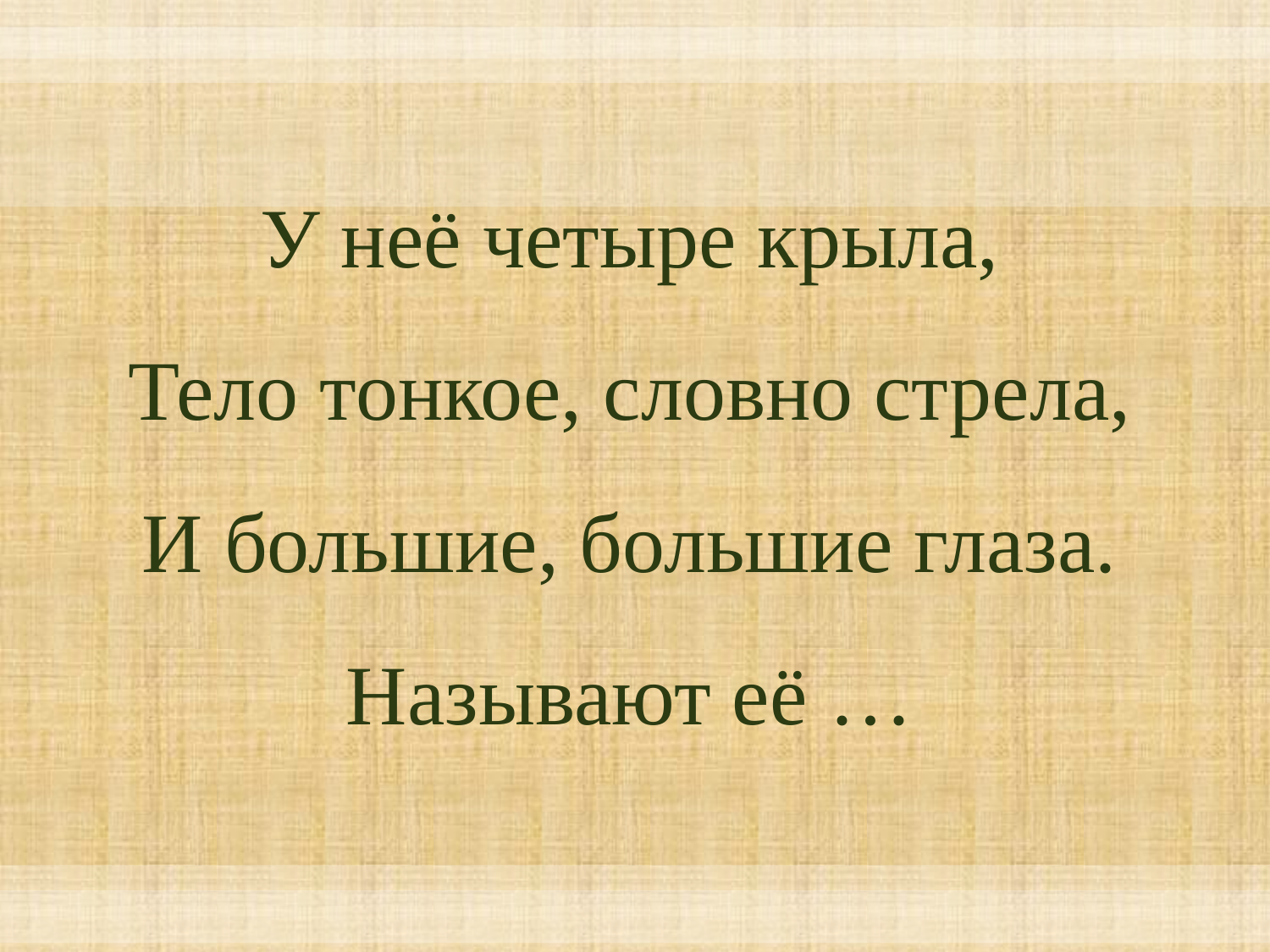

У неё четыре крыла,
Тело тонкое, словно стрела,
И большие, большие глаза.
Называют её …